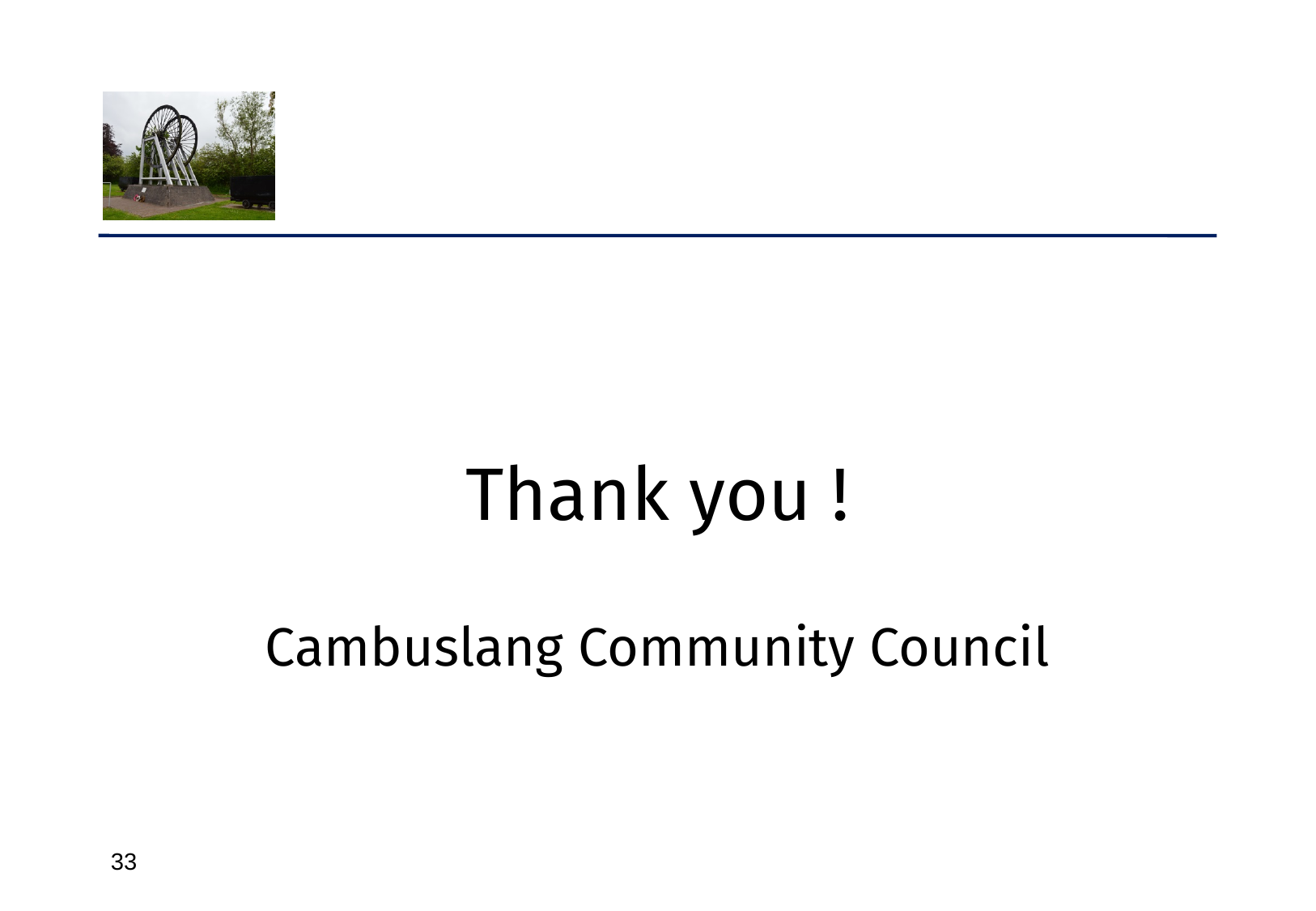

Thank you !

Cambuslang Community Council

33